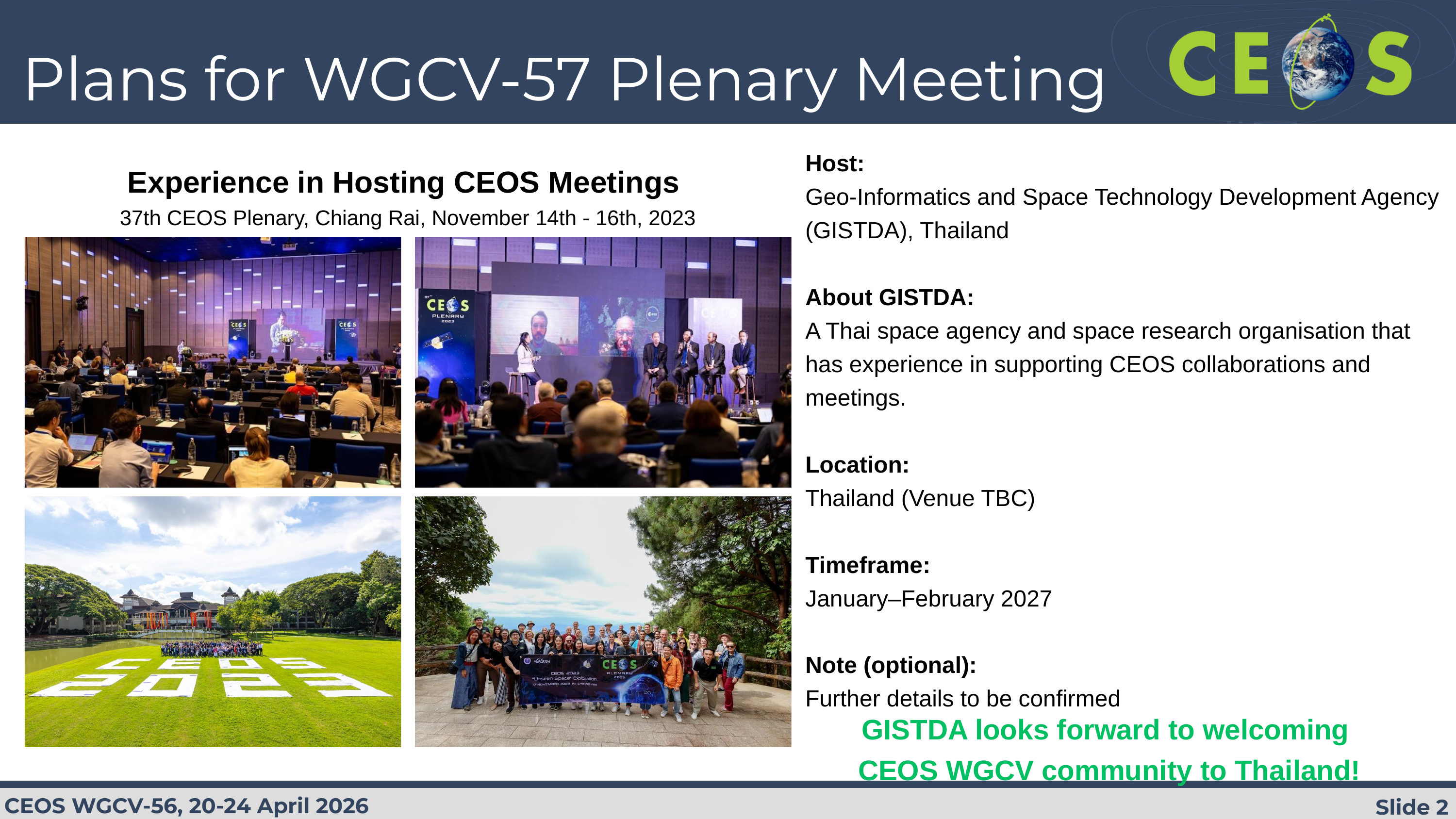

Plans for WGCV-57 Plenary Meeting
Host:
Geo-Informatics and Space Technology Development Agency (GISTDA), Thailand

About GISTDA:
A Thai space agency and space research organisation that has experience in supporting CEOS collaborations and meetings.

Location:
Thailand (Venue TBC)

Timeframe:
January–February 2027

Note (optional):
Further details to be confirmed
Experience in Hosting CEOS Meetings
37th CEOS Plenary, Chiang Rai, November 14th - 16th, 2023

GISTDA looks forward to welcoming
CEOS WGCV community to Thailand!

CEOS WGCV-56, 20-24 April 2026
Slide 2